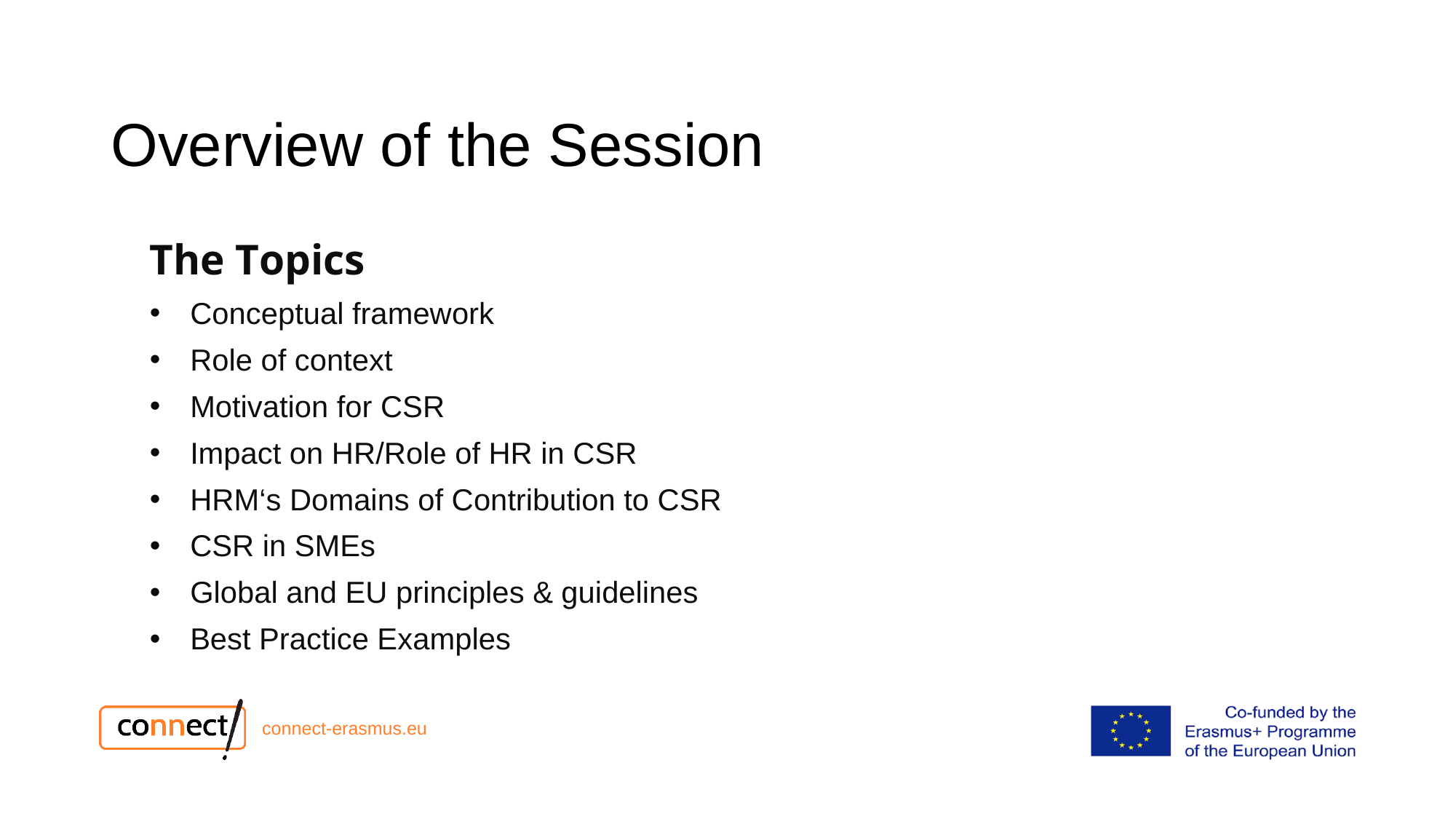

# Overview of the Session
The Topics
Conceptual framework
Role of context
Motivation for CSR
Impact on HR/Role of HR in CSR
HRM‘s Domains of Contribution to CSR
CSR in SMEs
Global and EU principles & guidelines
Best Practice Examples

connect-erasmus.eu